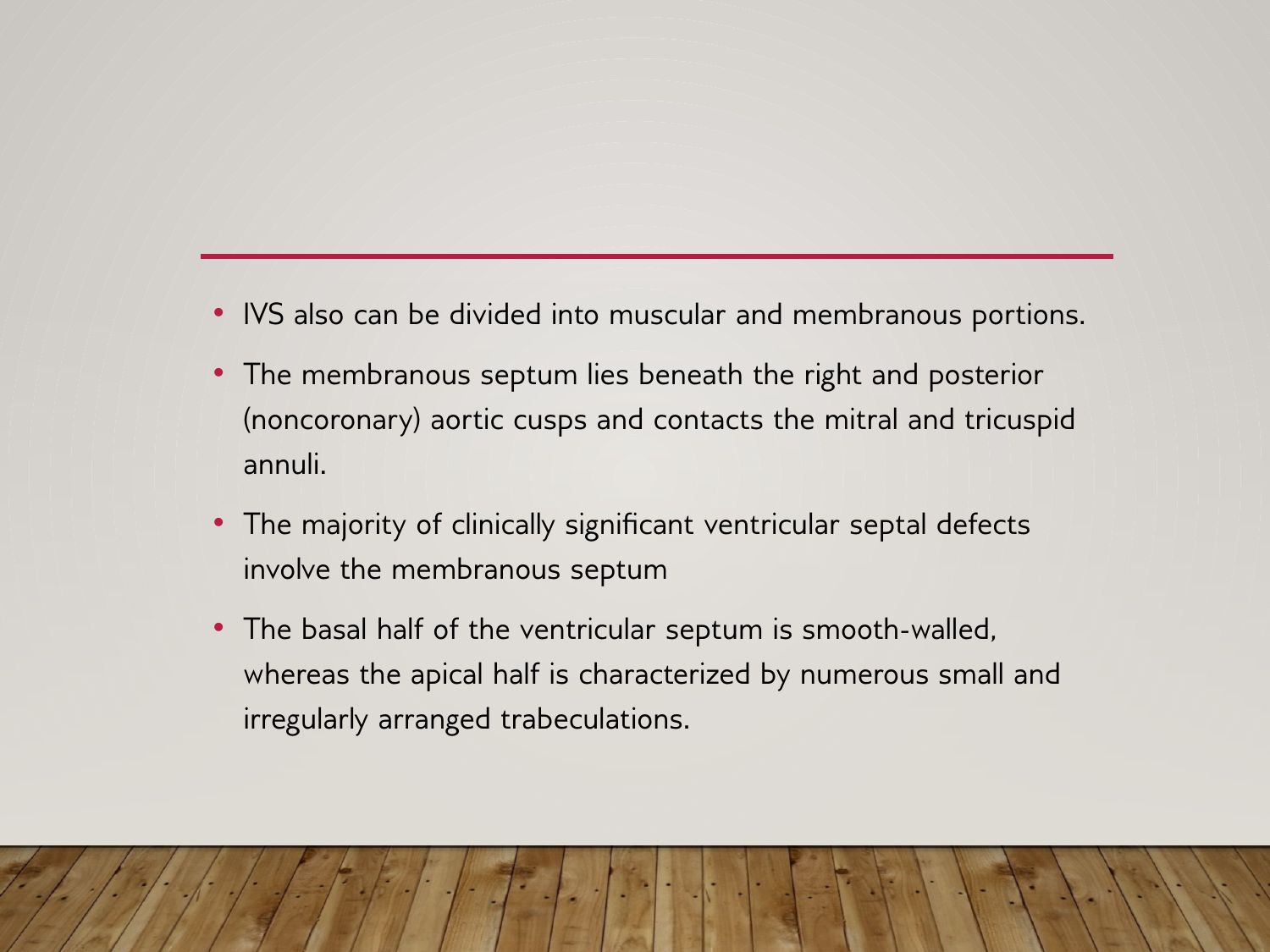

#
IVS also can be divided into muscular and membranous portions.
The membranous septum lies beneath the right and posterior (noncoronary) aortic cusps and contacts the mitral and tricuspid annuli.
The majority of clinically significant ventricular septal defects involve the membranous septum
The basal half of the ventricular septum is smooth-walled, whereas the apical half is characterized by numerous small and irregularly arranged trabeculations.